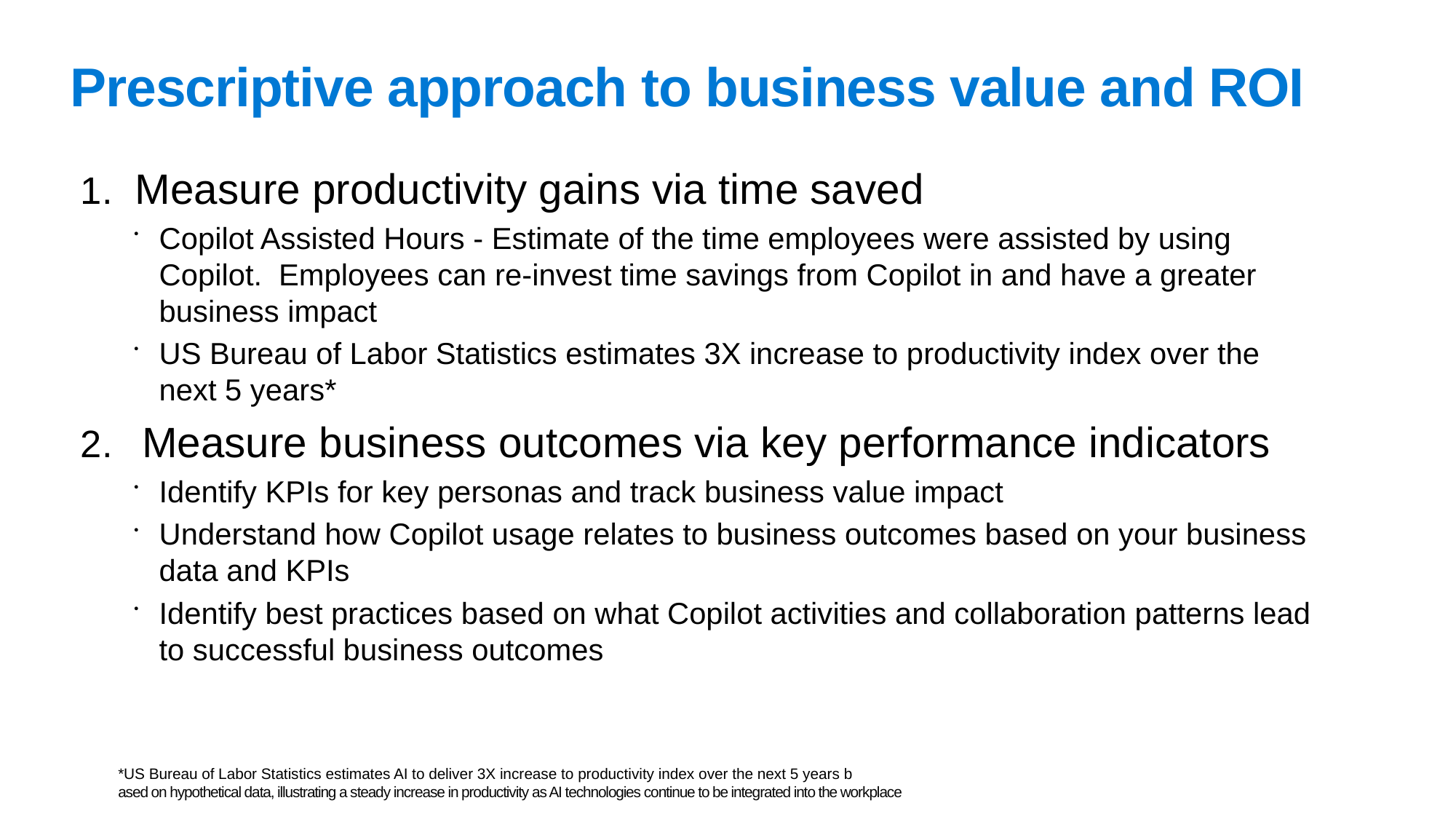

Prescriptive approach to business value and ROI
Measure productivity gains via time saved
Copilot Assisted Hours - Estimate of the time employees were assisted by using Copilot.  Employees can re-invest time savings from Copilot in and have a greater business impact
US Bureau of Labor Statistics estimates 3X increase to productivity index over the next 5 years*
Measure business outcomes via key performance indicators
Identify KPIs for key personas and track business value impact
Understand how Copilot usage relates to business outcomes based on your business data and KPIs
Identify best practices based on what Copilot activities and collaboration patterns lead to successful business outcomes

*US Bureau of Labor Statistics estimates AI to deliver 3X increase to productivity index over the next 5 years based on hypothetical data, illustrating a steady increase in productivity as AI technologies continue to be integrated into the workplace